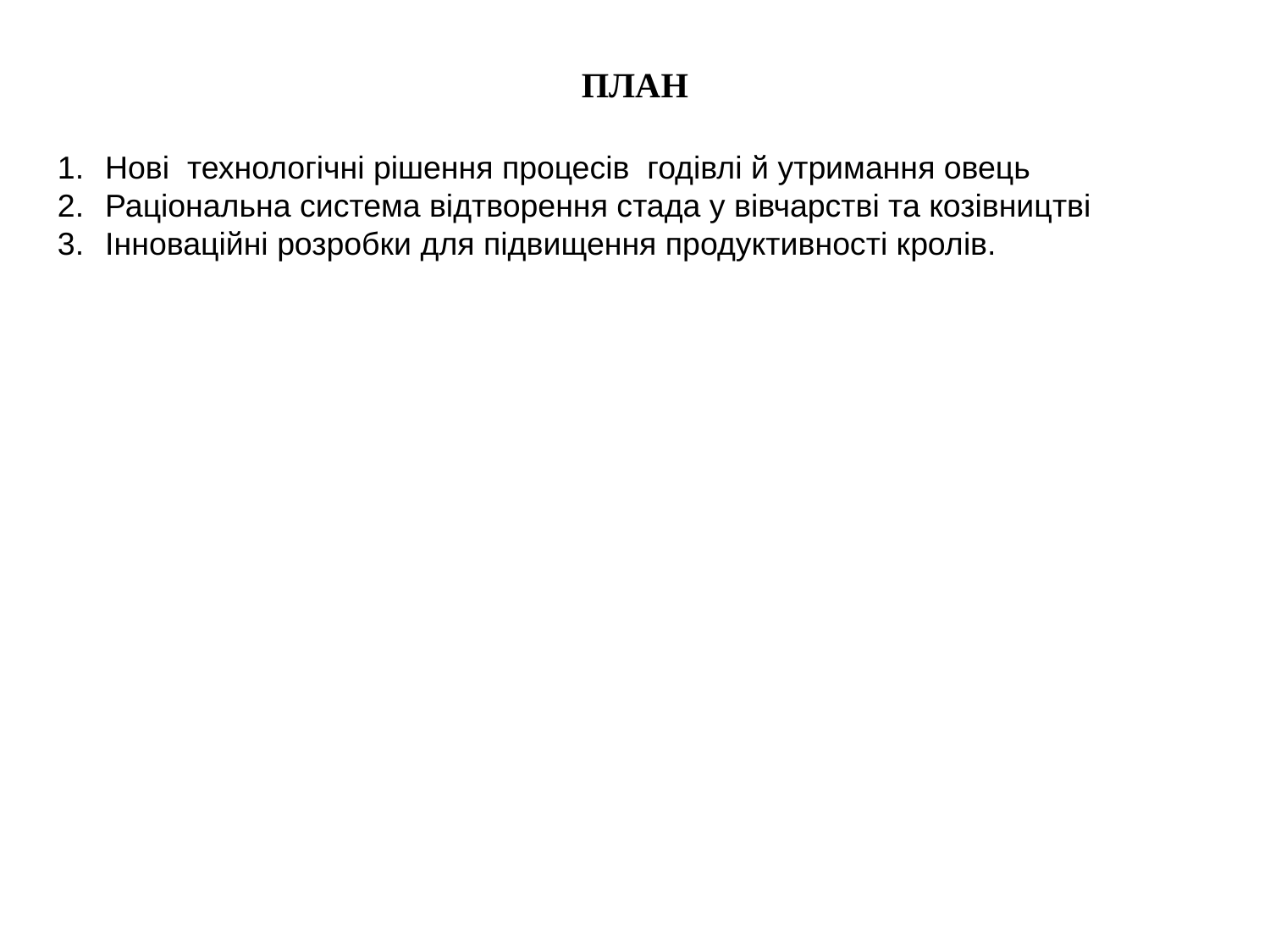

ПЛАН

Нові  технологічні рішення процесів  годівлі й утримання овець
Раціональна система відтворення стада у вівчарстві та козівництві
Інноваційні розробки для підвищення продуктивності кролів.